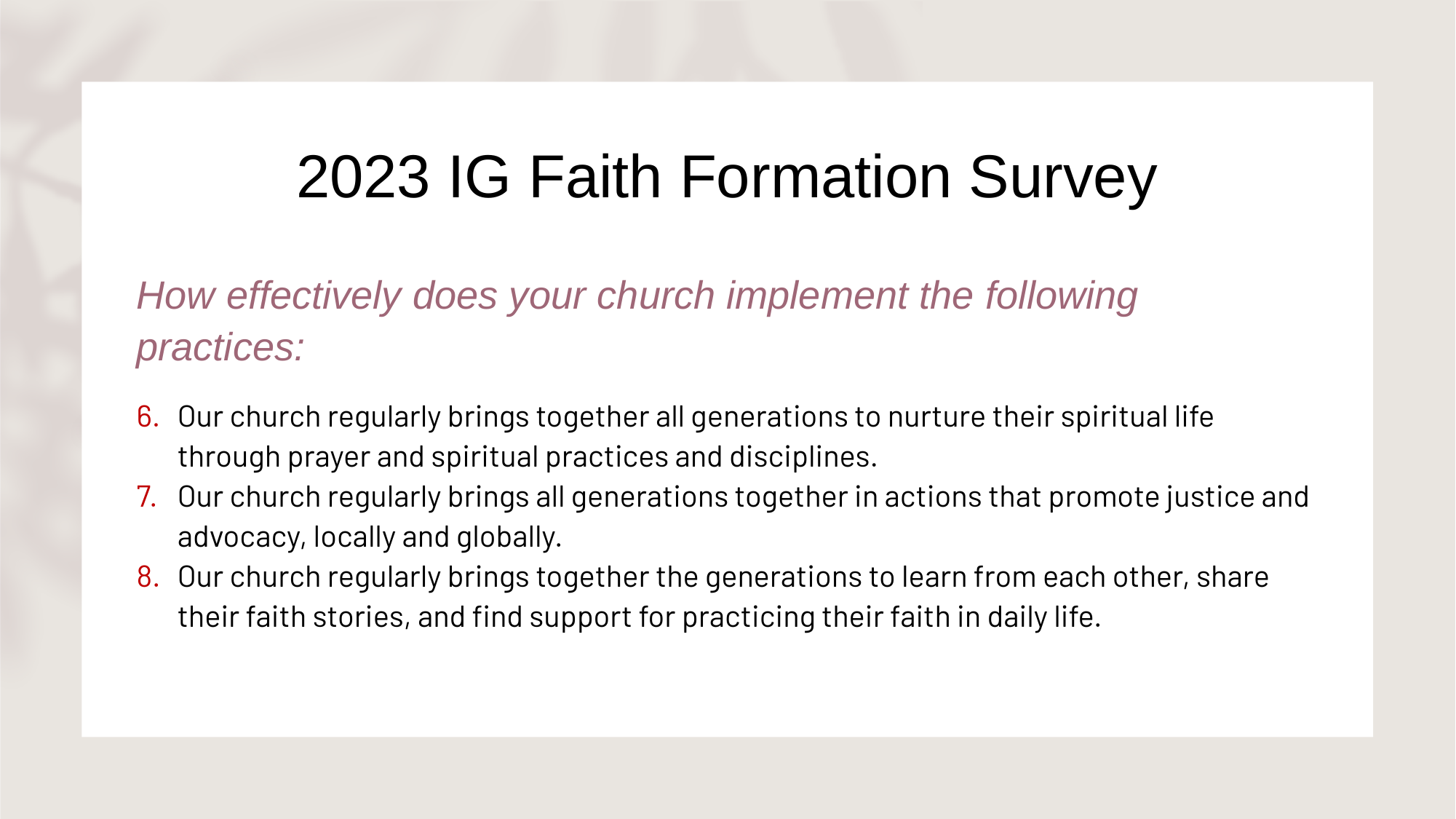

# 2023 IG Faith Formation Survey
How effectively does your church implement the following practices:

Our church regularly brings together all generations to nurture their spiritual life through prayer and spiritual practices and disciplines.
Our church regularly brings all generations together in actions that promote justice and advocacy, locally and globally.
Our church regularly brings together the generations to learn from each other, share their faith stories, and find support for practicing their faith in daily life.